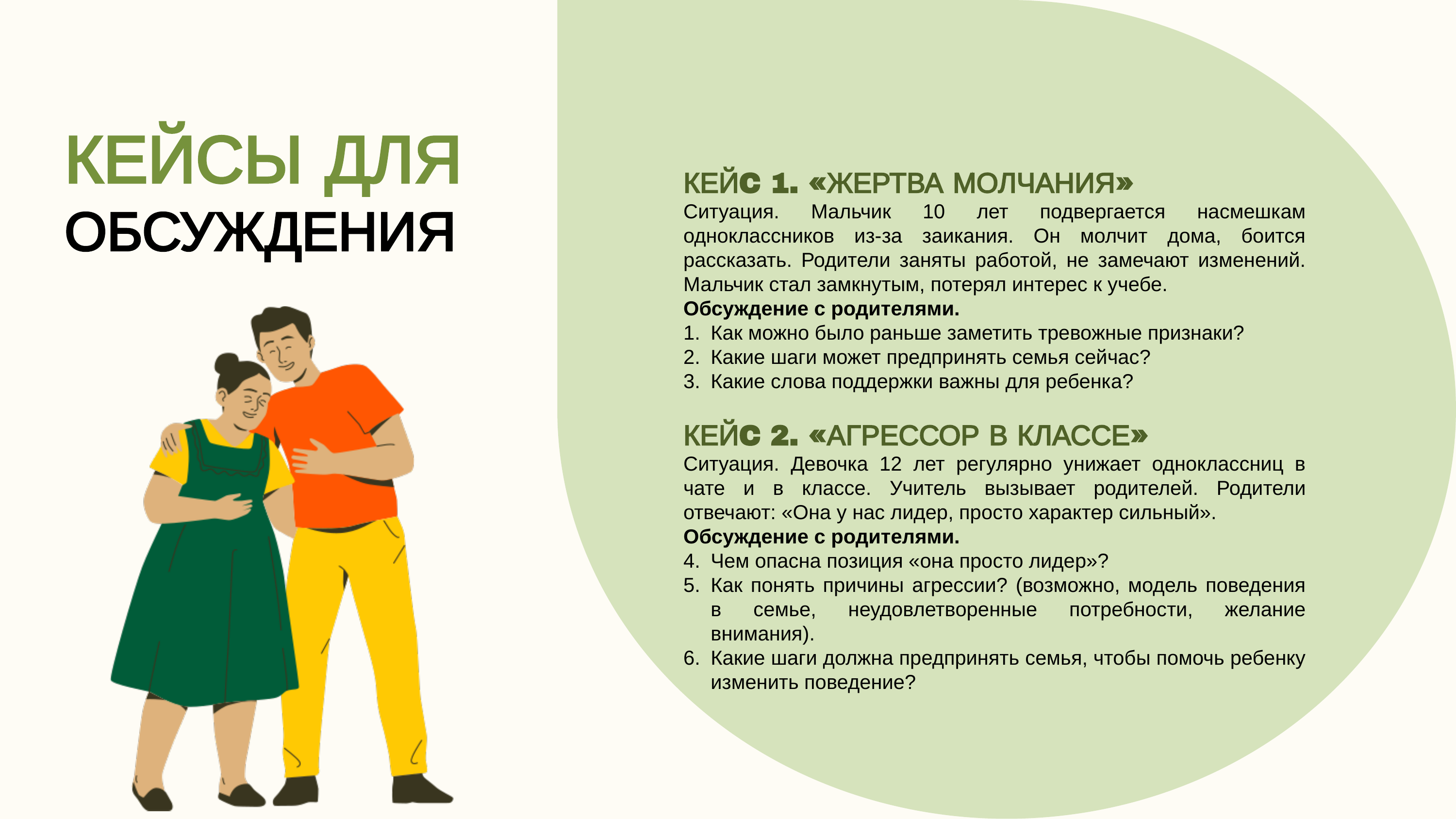

КЕЙСЫ ДЛЯ
ОБСУЖДЕНИЯ
КЕЙC 1. «ЖЕРТВА МОЛЧАНИЯ»
Ситуация. Мальчик 10 лет подвергается насмешкам одноклассников из-за заикания. Он молчит дома, боится рассказать. Родители заняты работой, не замечают изменений. Мальчик стал замкнутым, потерял интерес к учебе.
Обсуждение с родителями.
Как можно было раньше заметить тревожные признаки?
Какие шаги может предпринять семья сейчас?
Какие слова поддержки важны для ребенка?

КЕЙC 2. «АГРЕССОР В КЛАССЕ»
Ситуация. Девочка 12 лет регулярно унижает одноклассниц в чате и в классе. Учитель вызывает родителей. Родители отвечают: «Она у нас лидер, просто характер сильный».
Обсуждение с родителями.
Чем опасна позиция «она просто лидер»?
Как понять причины агрессии? (возможно, модель поведения в семье, неудовлетворенные потребности, желание внимания).
Какие шаги должна предпринять семья, чтобы помочь ребенку изменить поведение?